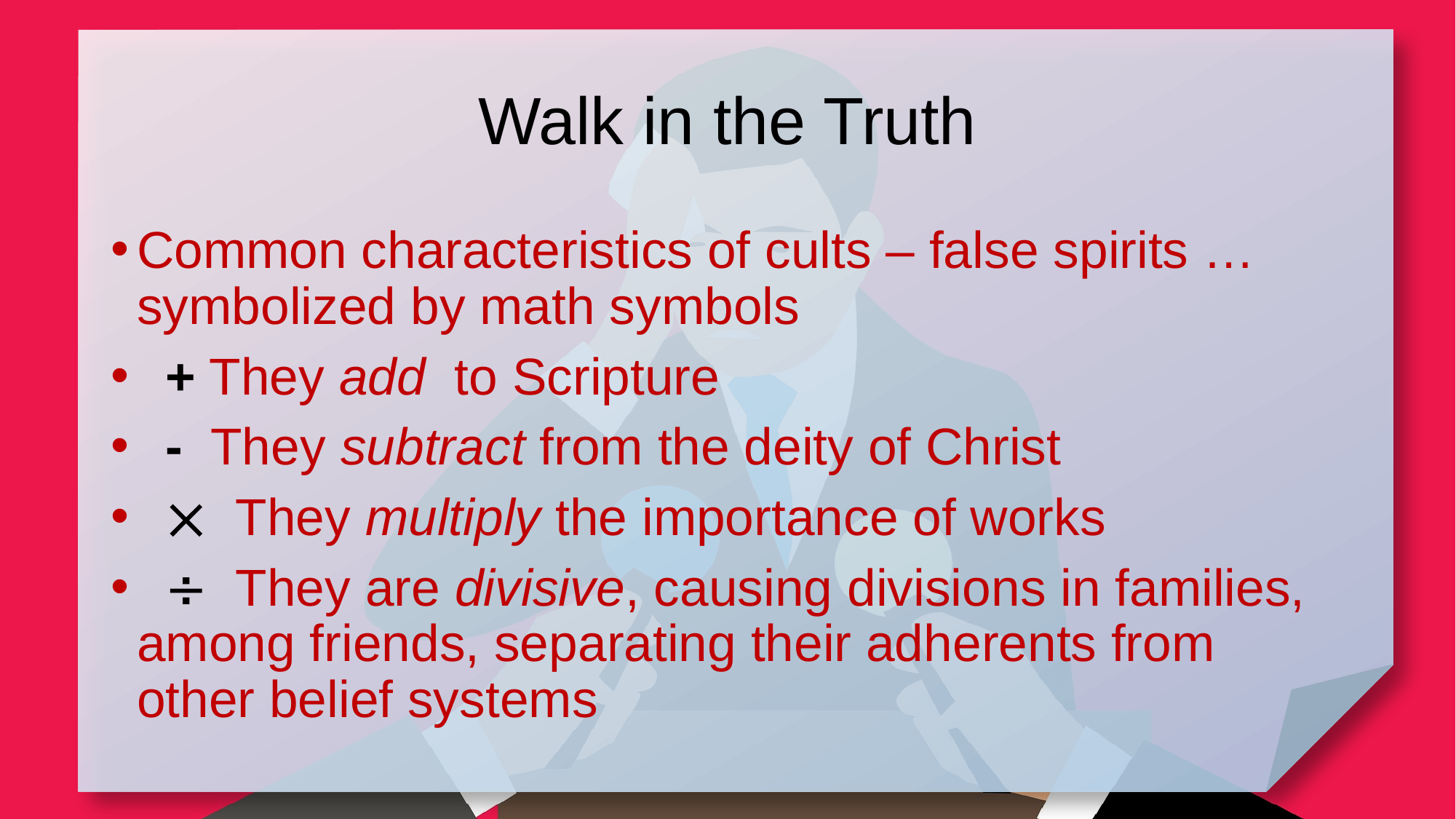

# Walk in the Truth
Common characteristics of cults – false spirits … symbolized by math symbols
  + They add  to Scripture
  -  They subtract from the deity of Christ
  ×  They multiply the importance of works
  ÷  They are divisive, causing divisions in families, among friends, separating their adherents from other belief systems